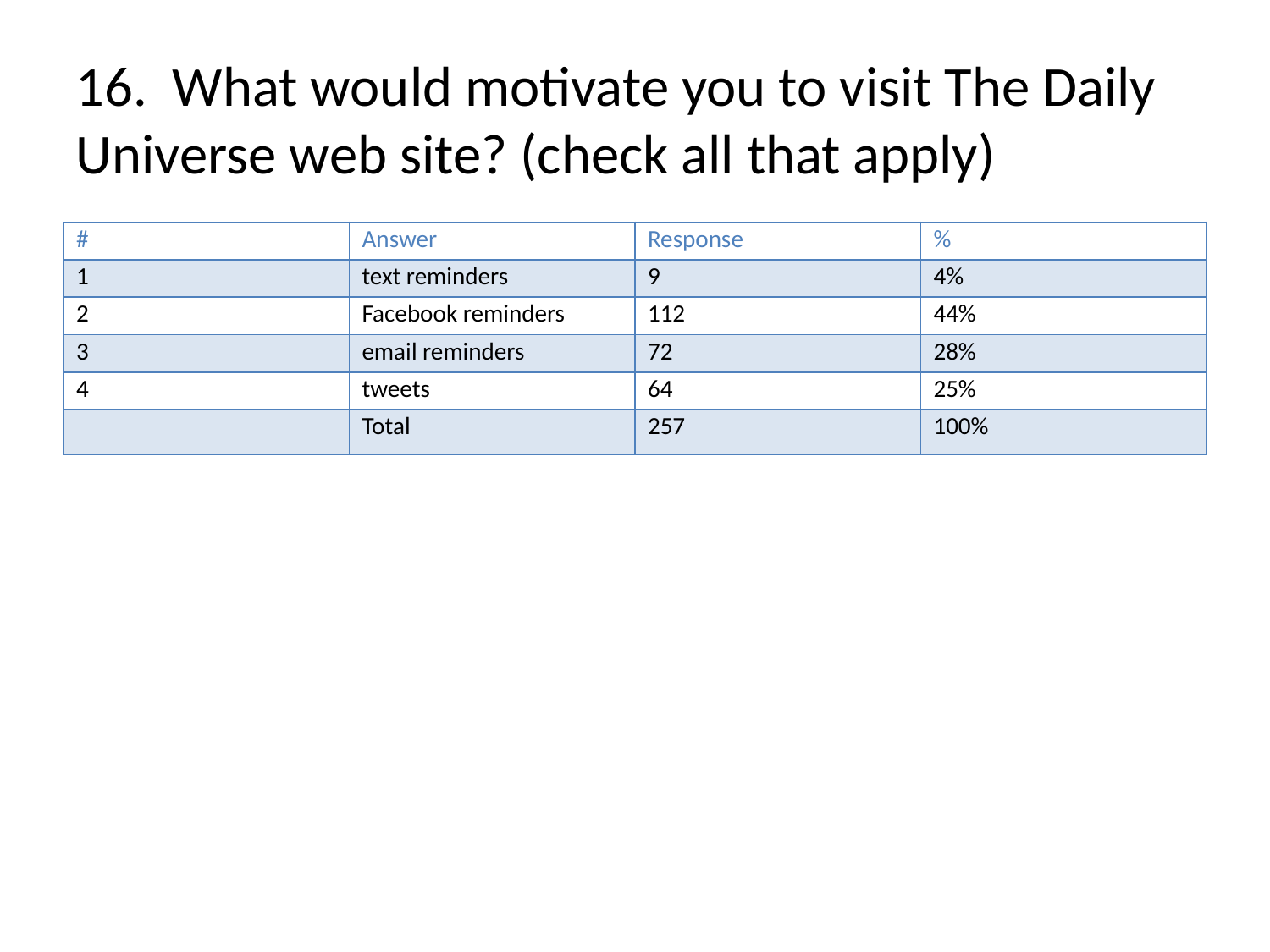

# 16.  What would motivate you to visit The Daily Universe web site? (check all that apply)
| # | Answer | Response | % |
| --- | --- | --- | --- |
| 1 | text reminders | 9 | 4% |
| 2 | Facebook reminders | 112 | 44% |
| 3 | email reminders | 72 | 28% |
| 4 | tweets | 64 | 25% |
|  | Total | 257 | 100% |